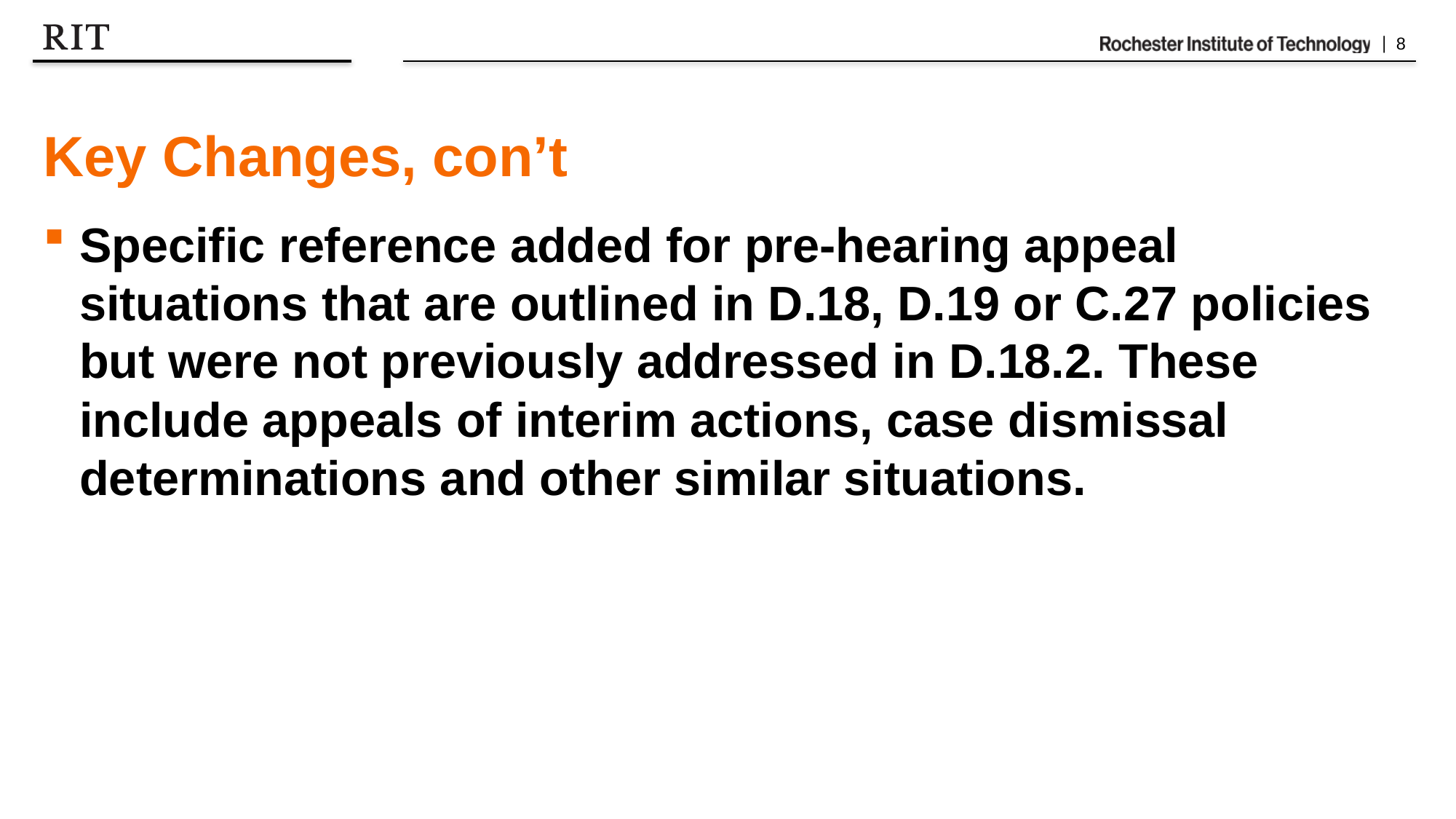

# Key Changes, con’t
Specific reference added for pre-hearing appeal situations that are outlined in D.18, D.19 or C.27 policies but were not previously addressed in D.18.2. These include appeals of interim actions, case dismissal determinations and other similar situations.